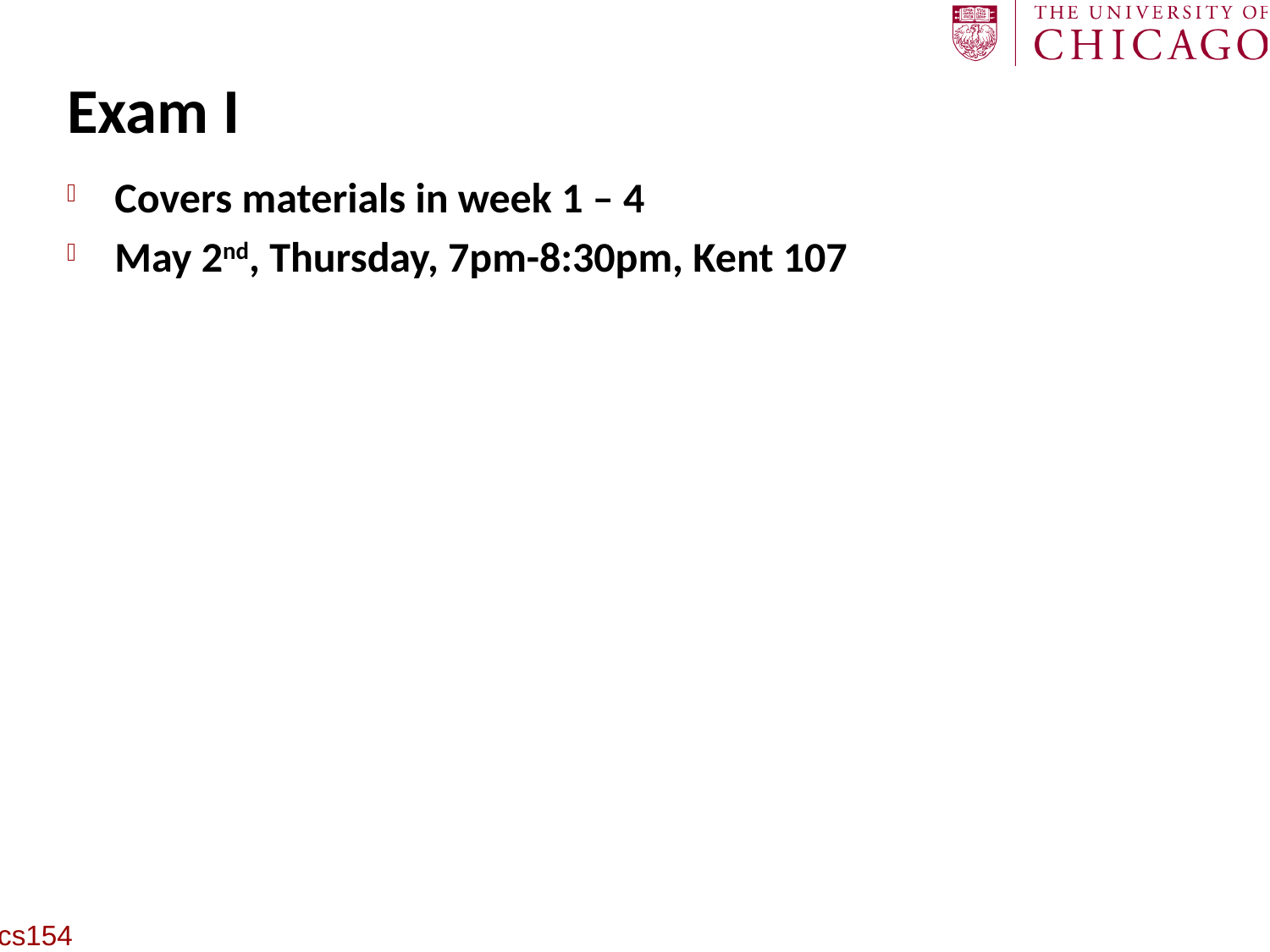

# Exam I
Covers materials in week 1 – 4
May 2nd, Thursday, 7pm-8:30pm, Kent 107